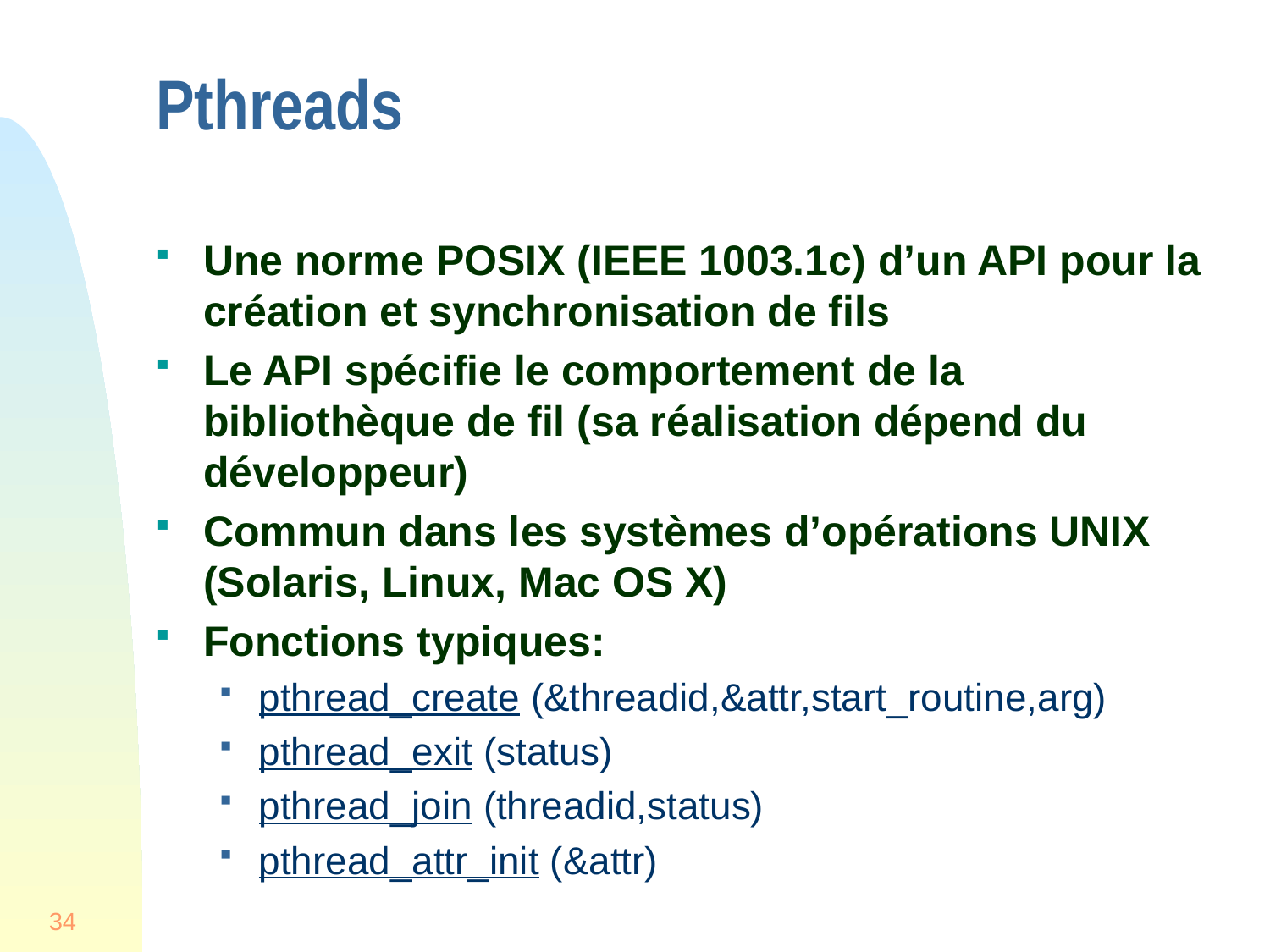

# Pthreads
Une norme POSIX (IEEE 1003.1c) d’un API pour la création et synchronisation de fils
Le API spécifie le comportement de la bibliothèque de fil (sa réalisation dépend du développeur)
Commun dans les systèmes d’opérations UNIX (Solaris, Linux, Mac OS X)
Fonctions typiques:
pthread_create (&threadid,&attr,start_routine,arg)
pthread_exit (status)
pthread_join (threadid,status)
pthread_attr_init (&attr)

34